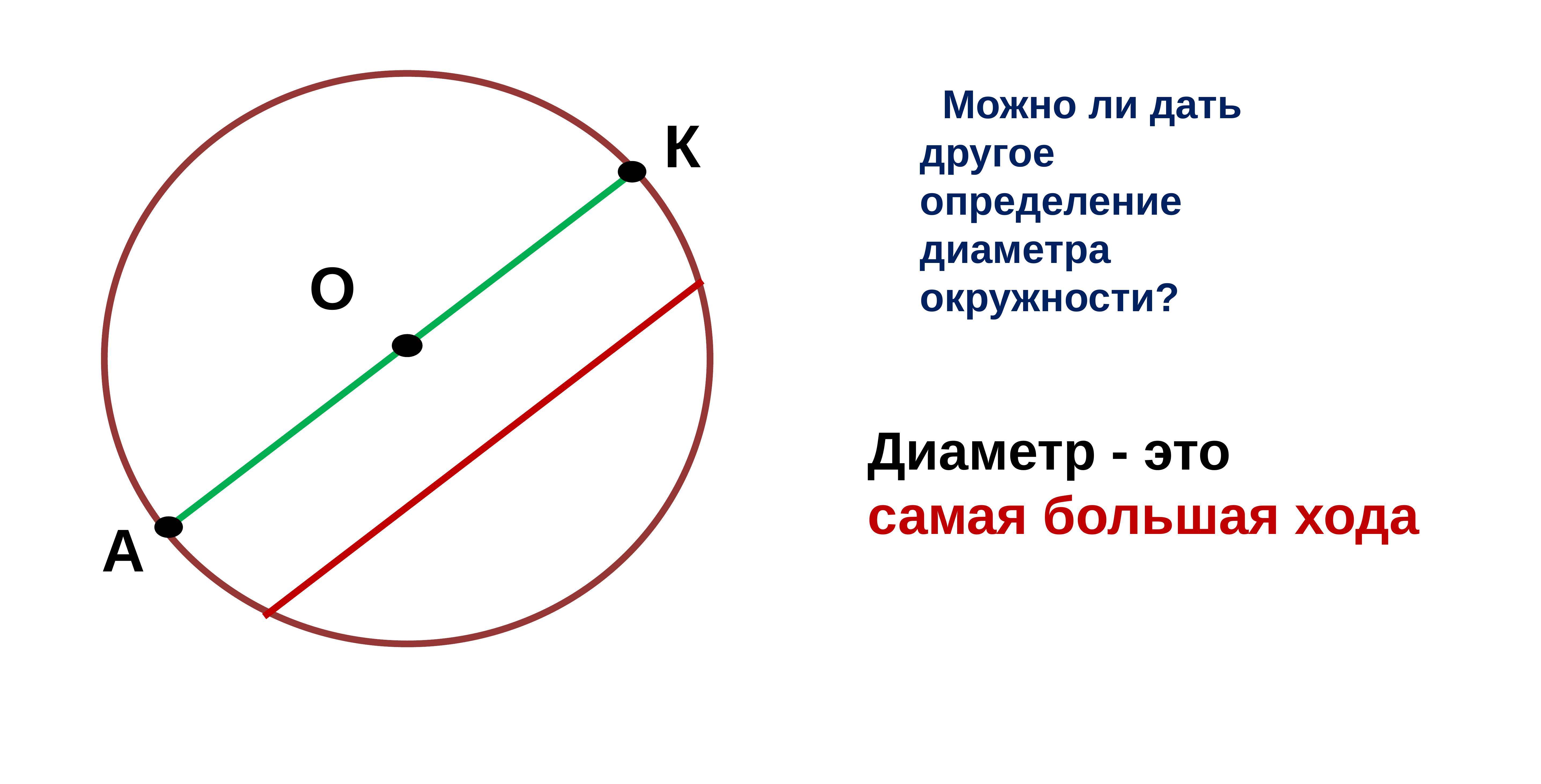

Можно ли дать другое определение  диаметра окружности?

К

О

Диаметр - это
самая большая хода
А